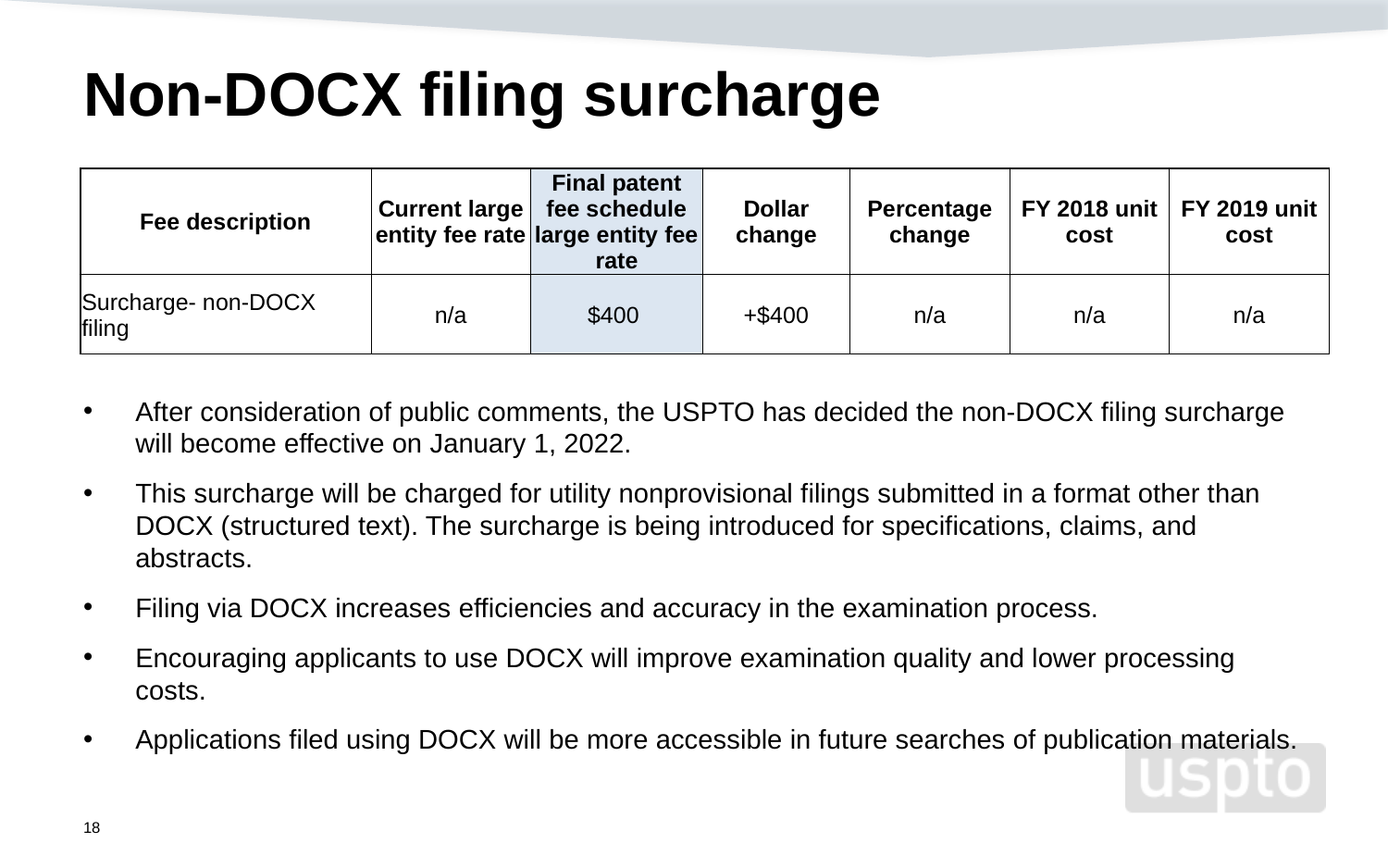

# Non-DOCX filing surcharge
| Fee description | Current large entity fee rate | Final patent fee schedule large entity fee rate | Dollar change | Percentage change | FY 2018 unit cost | FY 2019 unit cost |
| --- | --- | --- | --- | --- | --- | --- |
| Surcharge- non-DOCX filing | n/a | $400 | +$400 | n/a | n/a | n/a |
After consideration of public comments, the USPTO has decided the non-DOCX filing surcharge will become effective on January 1, 2022.
This surcharge will be charged for utility nonprovisional filings submitted in a format other than DOCX (structured text). The surcharge is being introduced for specifications, claims, and abstracts.
Filing via DOCX increases efficiencies and accuracy in the examination process.
Encouraging applicants to use DOCX will improve examination quality and lower processing costs.
Applications filed using DOCX will be more accessible in future searches of publication materials.
18